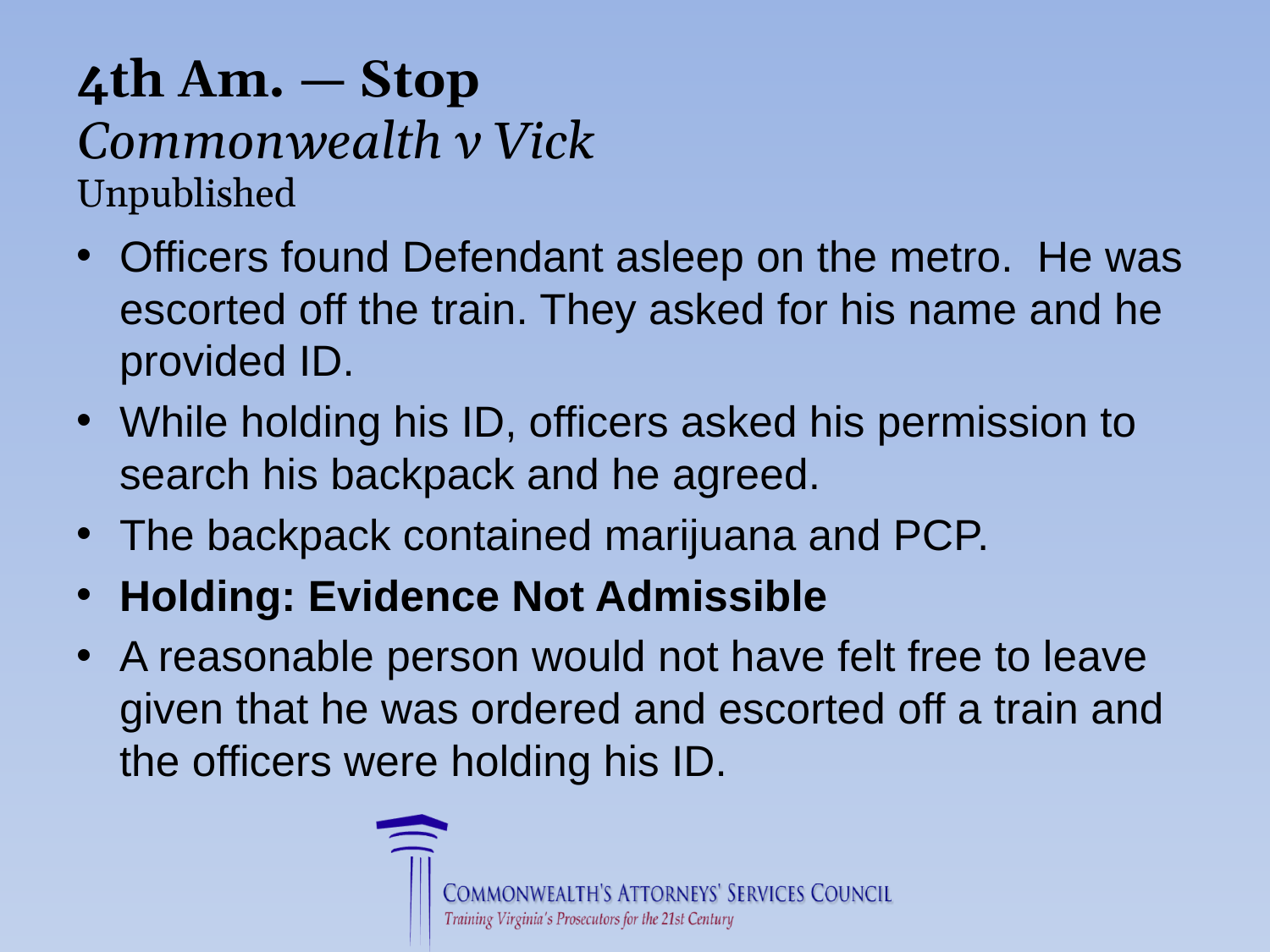

# 4th Am. — Stop Commonwealth v Vick Unpublished
Officers found Defendant asleep on the metro.  He was escorted off the train. They asked for his name and he provided ID.
While holding his ID, officers asked his permission to search his backpack and he agreed.
The backpack contained marijuana and PCP.
Holding: Evidence Not Admissible
A reasonable person would not have felt free to leave given that he was ordered and escorted off a train and the officers were holding his ID.